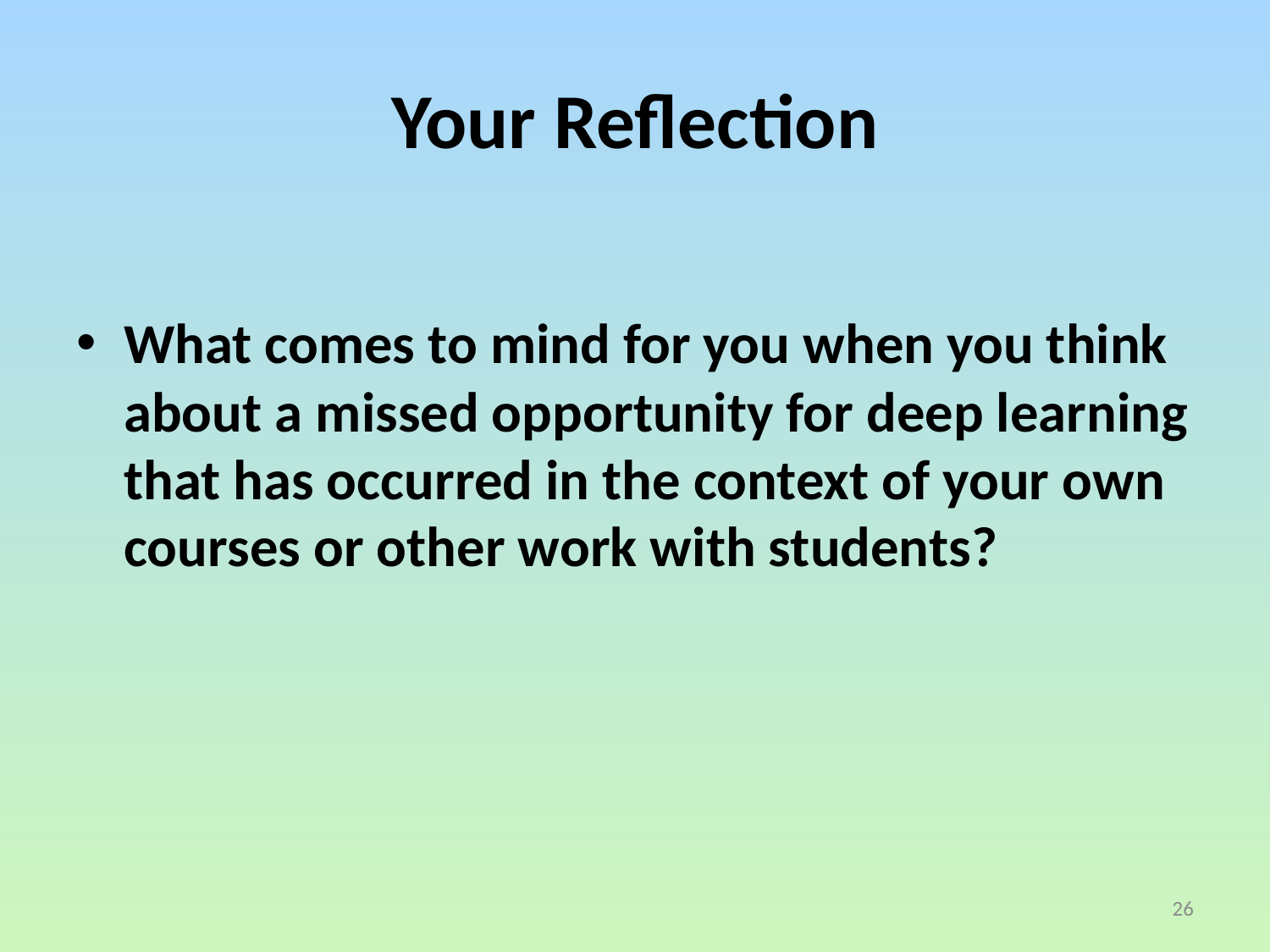

# Your Reflection

What comes to mind for you when you think about a missed opportunity for deep learning that has occurred in the context of your own courses or other work with students?
26